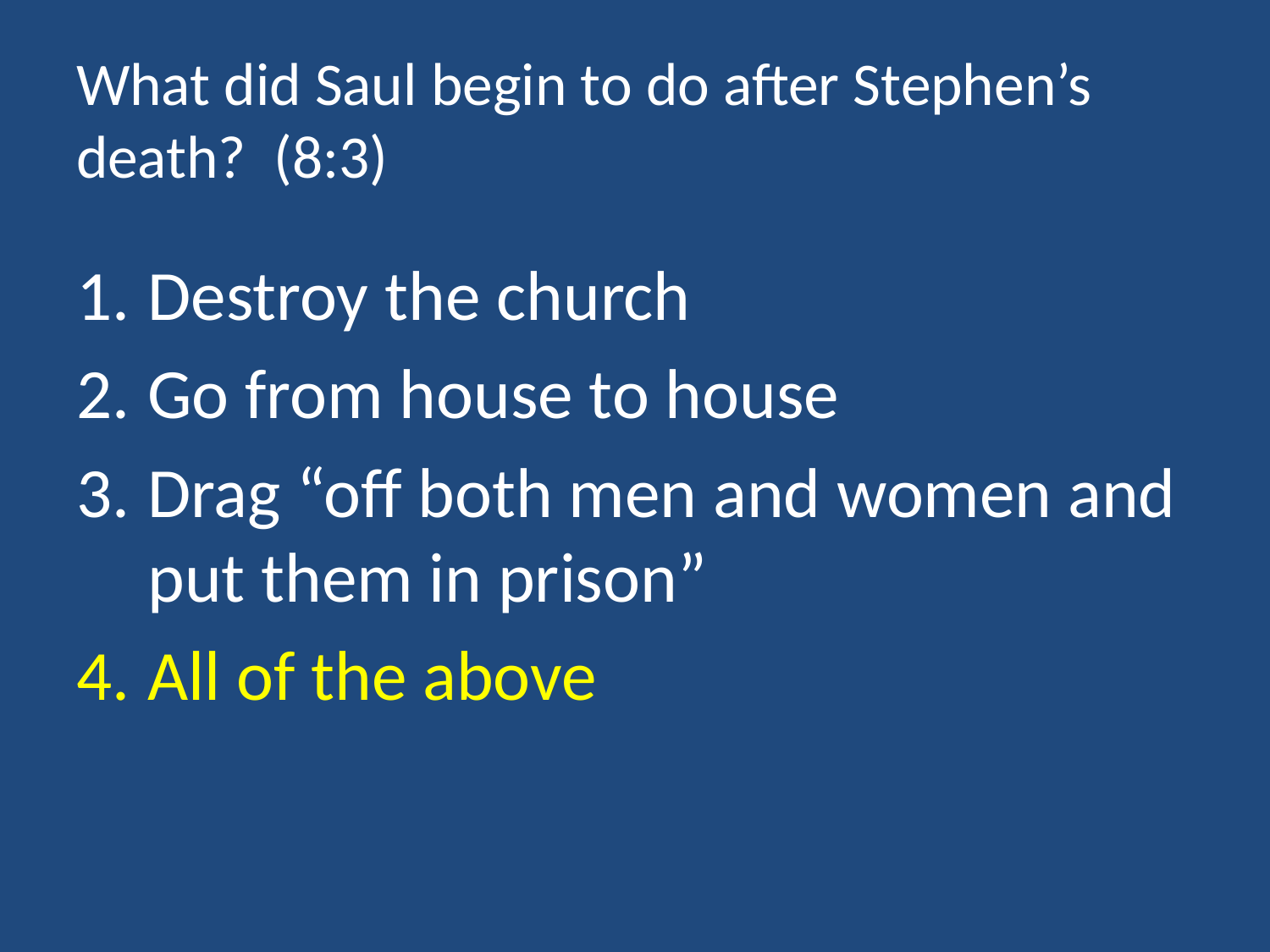

# What did Saul begin to do after Stephen’s death?  (8:3)
Destroy the church
Go from house to house
Drag “off both men and women and put them in prison”
All of the above